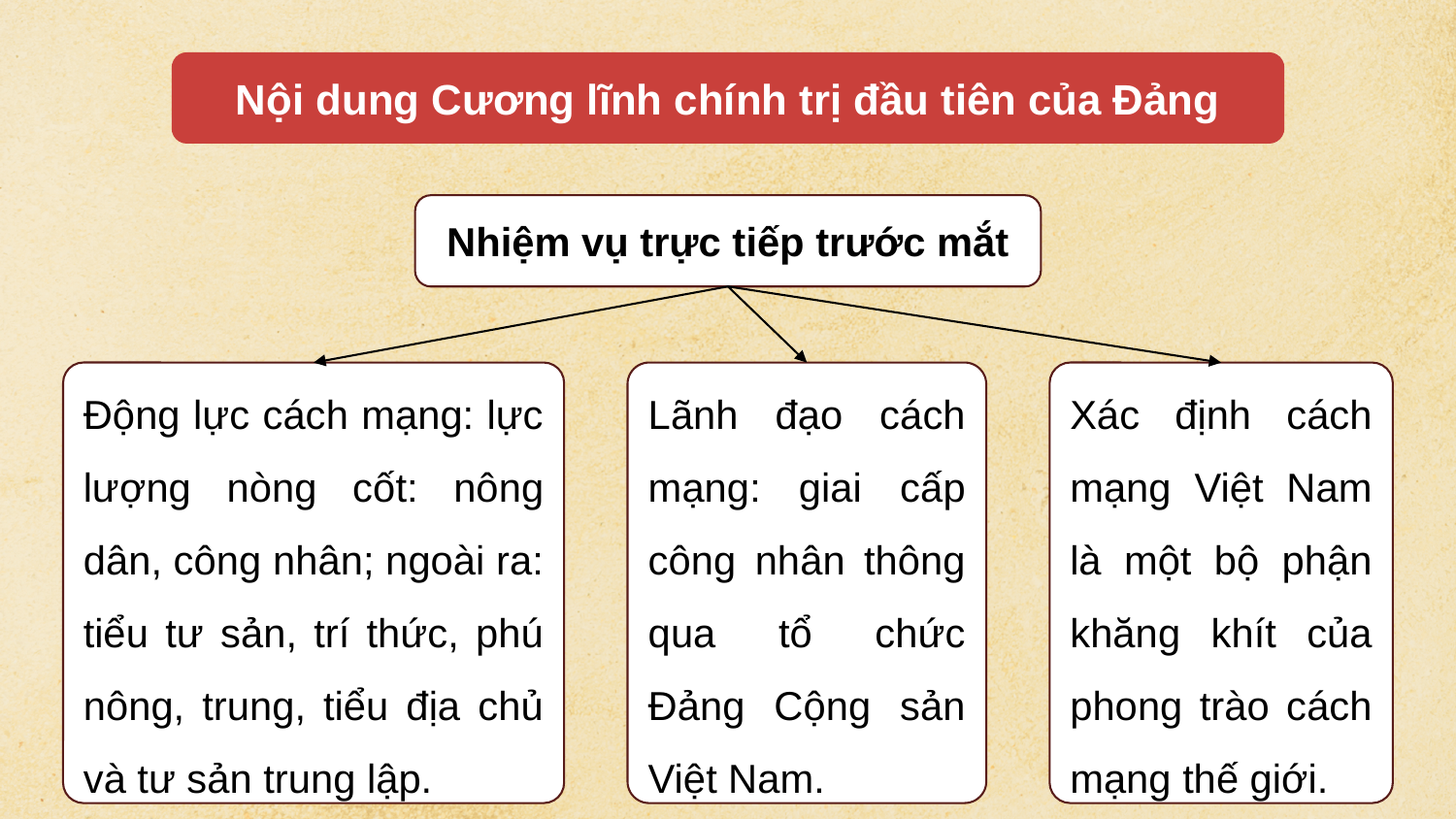

Nội dung Cương lĩnh chính trị đầu tiên của Đảng
Nhiệm vụ trực tiếp trước mắt
Lãnh đạo cách mạng: giai cấp công nhân thông qua tổ chức Đảng Cộng sản Việt Nam.
Động lực cách mạng: lực lượng nòng cốt: nông dân, công nhân; ngoài ra: tiểu tư sản, trí thức, phú nông, trung, tiểu địa chủ và tư sản trung lập.
Xác định cách mạng Việt Nam là một bộ phận khăng khít của phong trào cách mạng thế giới.